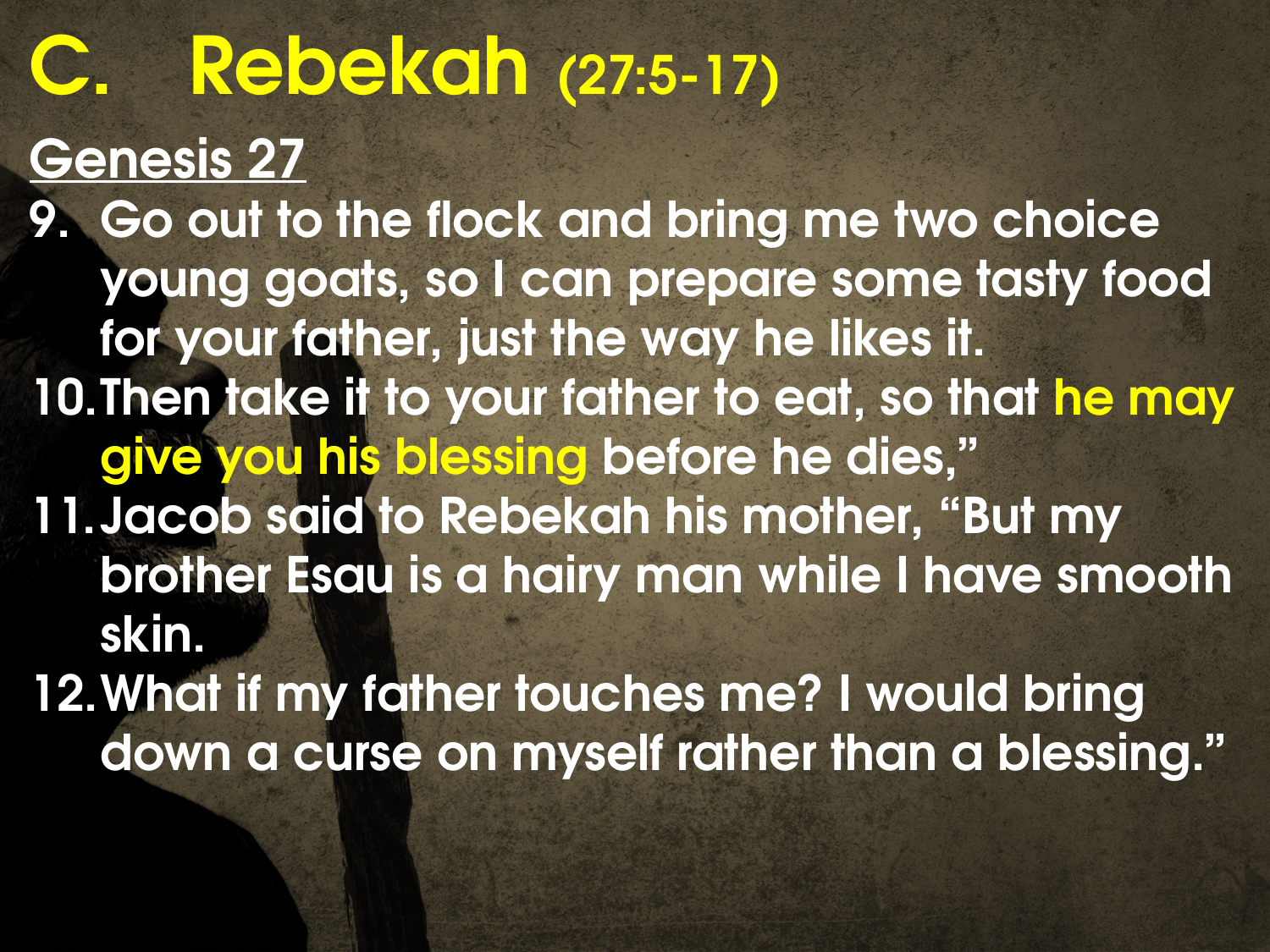

Rebekah (27:5-17)

Genesis 27
Go out to the flock and bring me two choice young goats, so I can prepare some tasty food for your father, just the way he likes it.
Then take it to your father to eat, so that he may give you his blessing before he dies,”
Jacob said to Rebekah his mother, “But my brother Esau is a hairy man while I have smooth skin.
What if my father touches me? I would bring down a curse on myself rather than a blessing.”